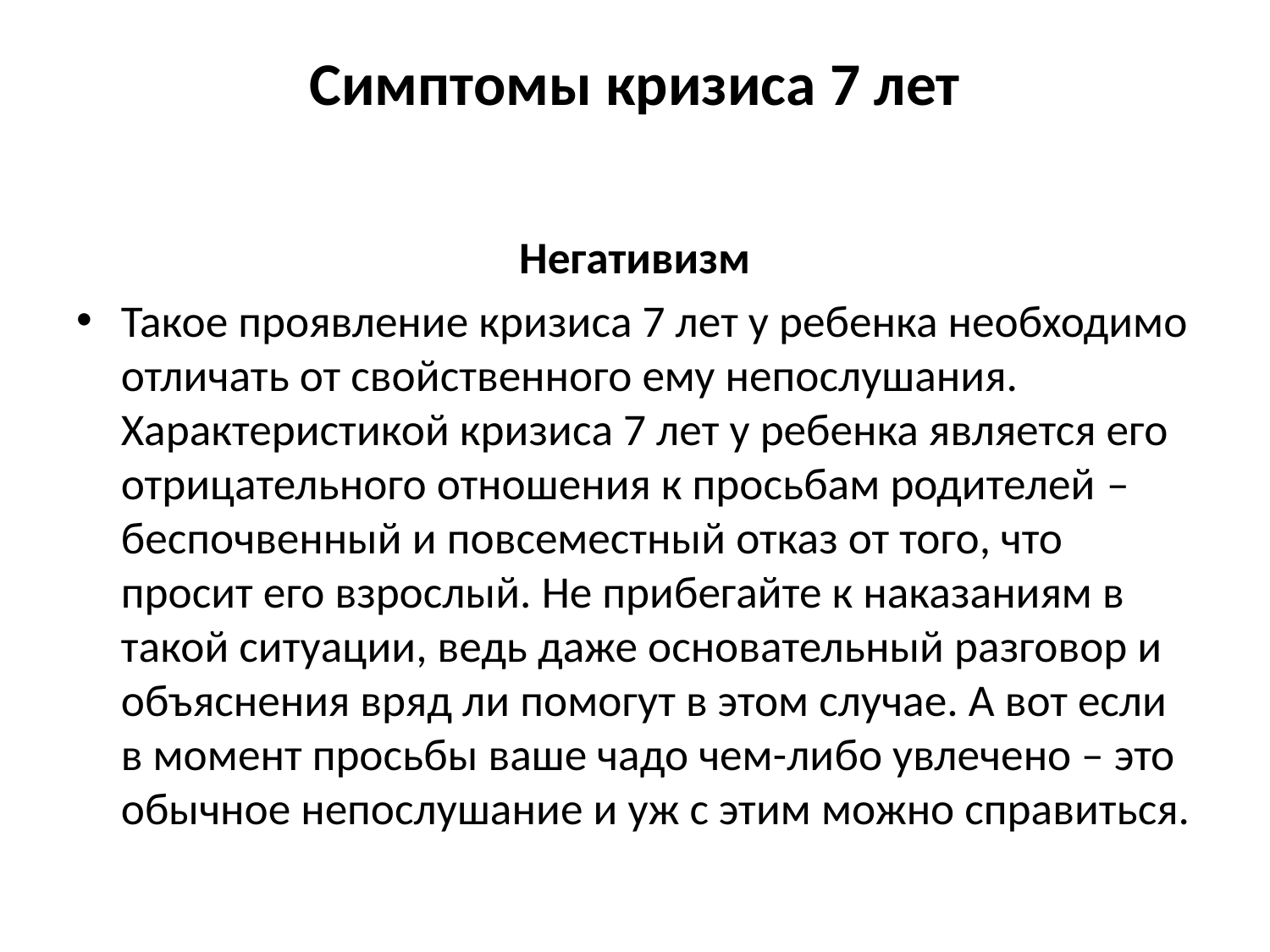

# Симптомы кризиса 7 лет
Негативизм
Такое проявление кризиса 7 лет у ребенка необходимо отличать от свойственного ему непослушания. Характеристикой кризиса 7 лет у ребенка является его отрицательного отношения к просьбам родителей – беспочвенный и повсеместный отказ от того, что просит его взрослый. Не прибегайте к наказаниям в такой ситуации, ведь даже основательный разговор и объяснения вряд ли помогут в этом случае. А вот если в момент просьбы ваше чадо чем-либо увлечено – это обычное непослушание и уж с этим можно справиться.